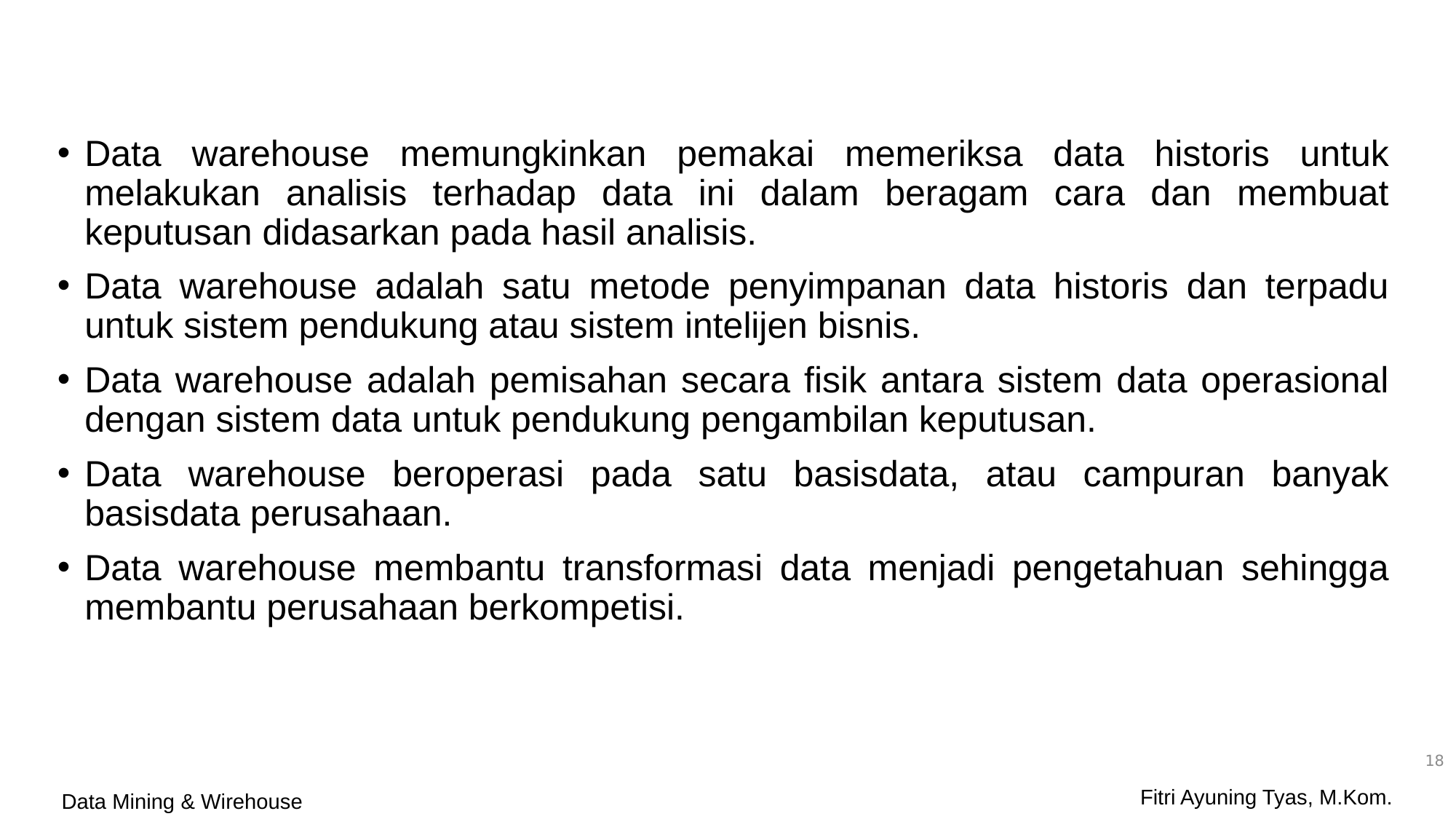

#
Data warehouse memungkinkan pemakai memeriksa data historis untuk melakukan analisis terhadap data ini dalam beragam cara dan membuat keputusan didasarkan pada hasil analisis.
Data warehouse adalah satu metode penyimpanan data historis dan terpadu untuk sistem pendukung atau sistem intelijen bisnis.
Data warehouse adalah pemisahan secara fisik antara sistem data operasional dengan sistem data untuk pendukung pengambilan keputusan.
Data warehouse beroperasi pada satu basisdata, atau campuran banyak basisdata perusahaan.
Data warehouse membantu transformasi data menjadi pengetahuan sehingga membantu perusahaan berkompetisi.
18